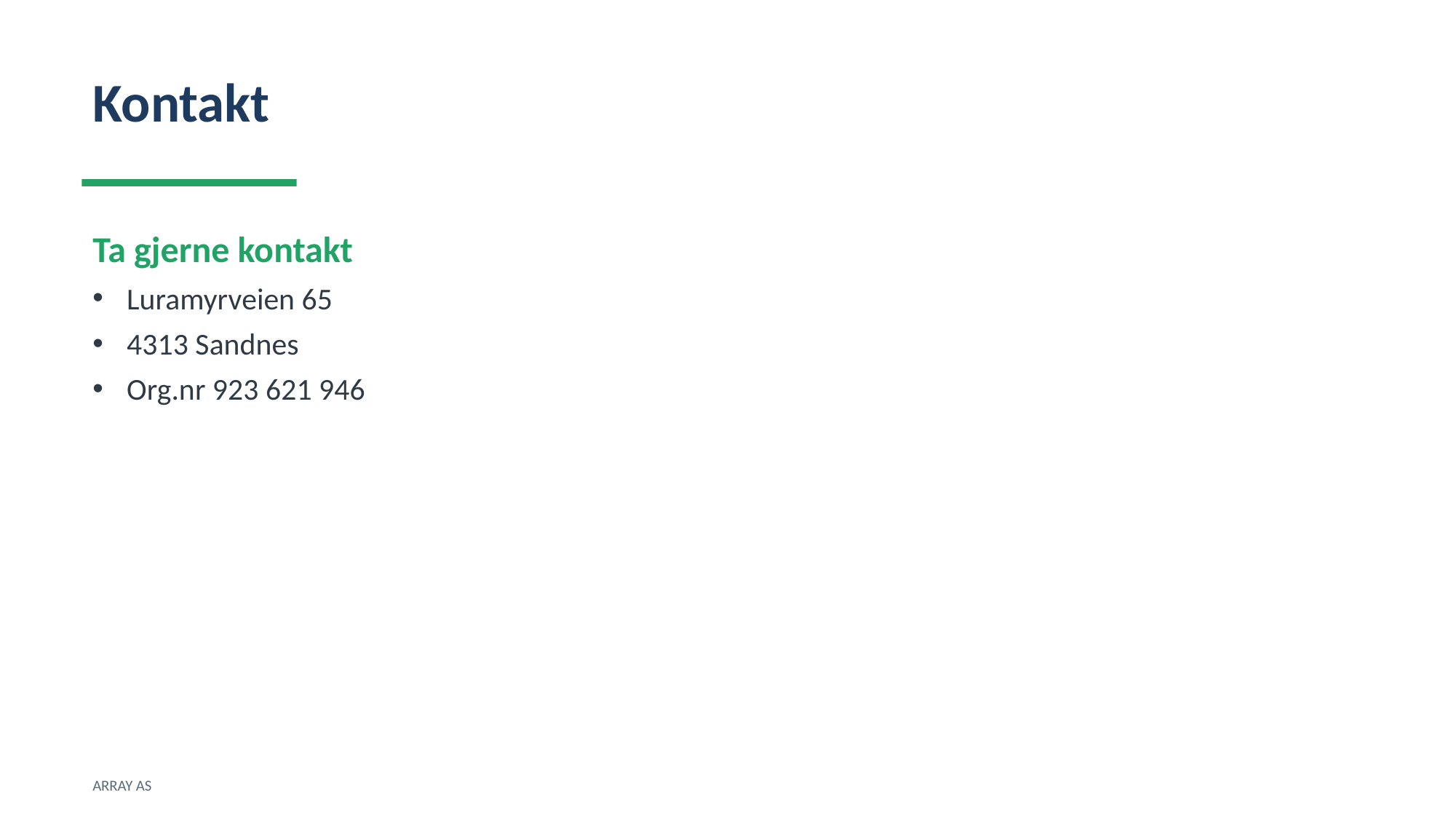

Kontakt

Ta gjerne kontakt
Luramyrveien 65
4313 Sandnes
Org.nr 923 621 946
ARRAY AS